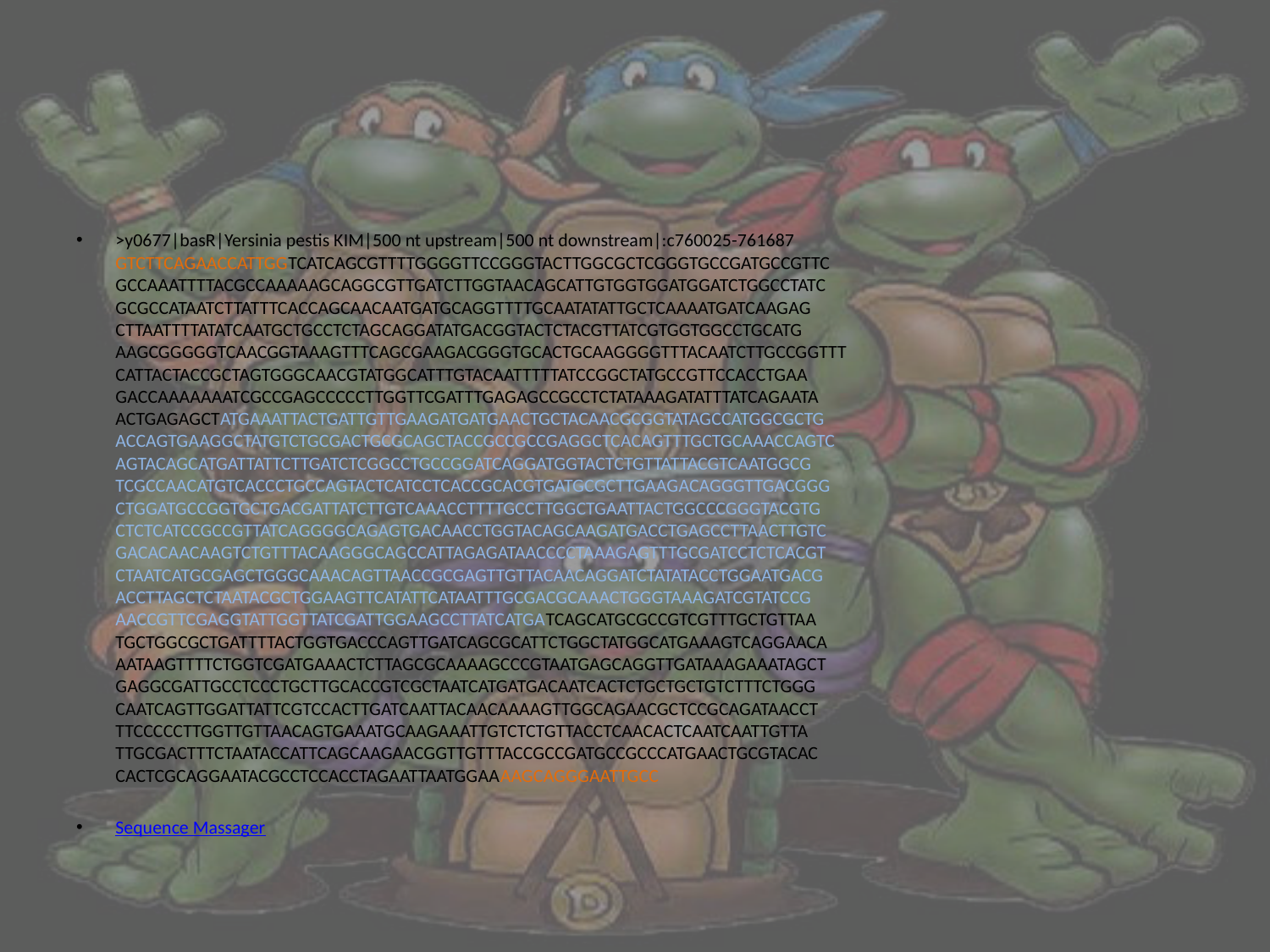

#
>y0677|basR|Yersinia pestis KIM|500 nt upstream|500 nt downstream|:c760025-761687 GTCTTCAGAACCATTGGTCATCAGCGTTTTGGGGTTCCGGGTACTTGGCGCTCGGGTGCCGATGCCGTTC GCCAAATTTTACGCCAAAAAGCAGGCGTTGATCTTGGTAACAGCATTGTGGTGGATGGATCTGGCCTATC GCGCCATAATCTTATTTCACCAGCAACAATGATGCAGGTTTTGCAATATATTGCTCAAAATGATCAAGAG CTTAATTTTATATCAATGCTGCCTCTAGCAGGATATGACGGTACTCTACGTTATCGTGGTGGCCTGCATG AAGCGGGGGTCAACGGTAAAGTTTCAGCGAAGACGGGTGCACTGCAAGGGGTTTACAATCTTGCCGGTTT CATTACTACCGCTAGTGGGCAACGTATGGCATTTGTACAATTTTTATCCGGCTATGCCGTTCCACCTGAA GACCAAAAAAATCGCCGAGCCCCCTTGGTTCGATTTGAGAGCCGCCTCTATAAAGATATTTATCAGAATA ACTGAGAGCTATGAAATTACTGATTGTTGAAGATGATGAACTGCTACAACGCGGTATAGCCATGGCGCTG ACCAGTGAAGGCTATGTCTGCGACTGCGCAGCTACCGCCGCCGAGGCTCACAGTTTGCTGCAAACCAGTC AGTACAGCATGATTATTCTTGATCTCGGCCTGCCGGATCAGGATGGTACTCTGTTATTACGTCAATGGCG TCGCCAACATGTCACCCTGCCAGTACTCATCCTCACCGCACGTGATGCGCTTGAAGACAGGGTTGACGGG CTGGATGCCGGTGCTGACGATTATCTTGTCAAACCTTTTGCCTTGGCTGAATTACTGGCCCGGGTACGTG CTCTCATCCGCCGTTATCAGGGGCAGAGTGACAACCTGGTACAGCAAGATGACCTGAGCCTTAACTTGTC GACACAACAAGTCTGTTTACAAGGGCAGCCATTAGAGATAACCCCTAAAGAGTTTGCGATCCTCTCACGT CTAATCATGCGAGCTGGGCAAACAGTTAACCGCGAGTTGTTACAACAGGATCTATATACCTGGAATGACG ACCTTAGCTCTAATACGCTGGAAGTTCATATTCATAATTTGCGACGCAAACTGGGTAAAGATCGTATCCG AACCGTTCGAGGTATTGGTTATCGATTGGAAGCCTTATCATGATCAGCATGCGCCGTCGTTTGCTGTTAA TGCTGGCGCTGATTTTACTGGTGACCCAGTTGATCAGCGCATTCTGGCTATGGCATGAAAGTCAGGAACA AATAAGTTTTCTGGTCGATGAAACTCTTAGCGCAAAAGCCCGTAATGAGCAGGTTGATAAAGAAATAGCT GAGGCGATTGCCTCCCTGCTTGCACCGTCGCTAATCATGATGACAATCACTCTGCTGCTGTCTTTCTGGG CAATCAGTTGGATTATTCGTCCACTTGATCAATTACAACAAAAGTTGGCAGAACGCTCCGCAGATAACCT TTCCCCCTTGGTTGTTAACAGTGAAATGCAAGAAATTGTCTCTGTTACCTCAACACTCAATCAATTGTTA TTGCGACTTTCTAATACCATTCAGCAAGAACGGTTGTTTACCGCCGATGCCGCCCATGAACTGCGTACAC CACTCGCAGGAATACGCCTCCACCTAGAATTAATGGAAAAGCAGGGAATTGCC

Sequence Massager